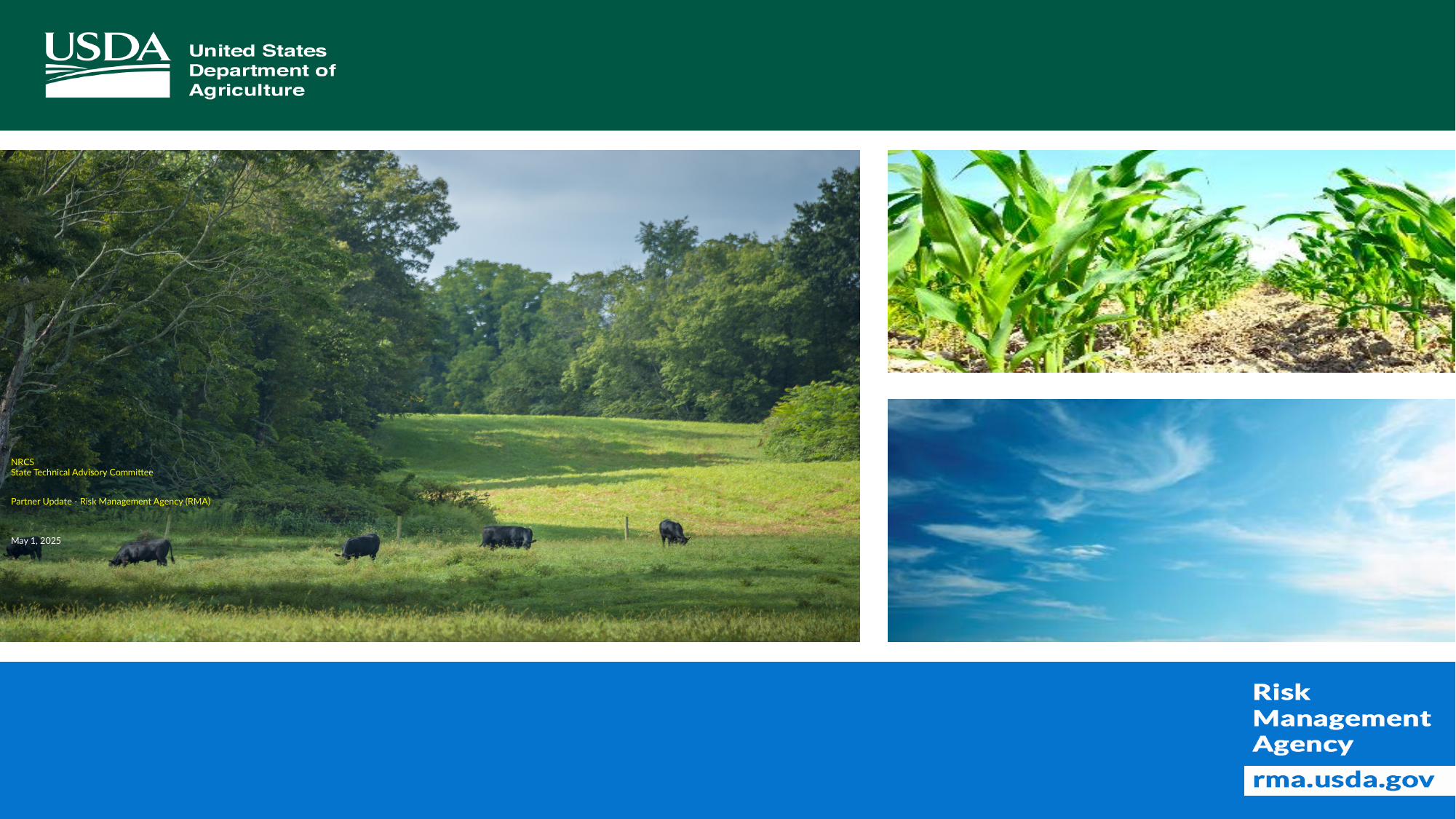

# NRCS State Technical Advisory Committee Partner Update - Risk Management Agency (RMA) May 1, 2025